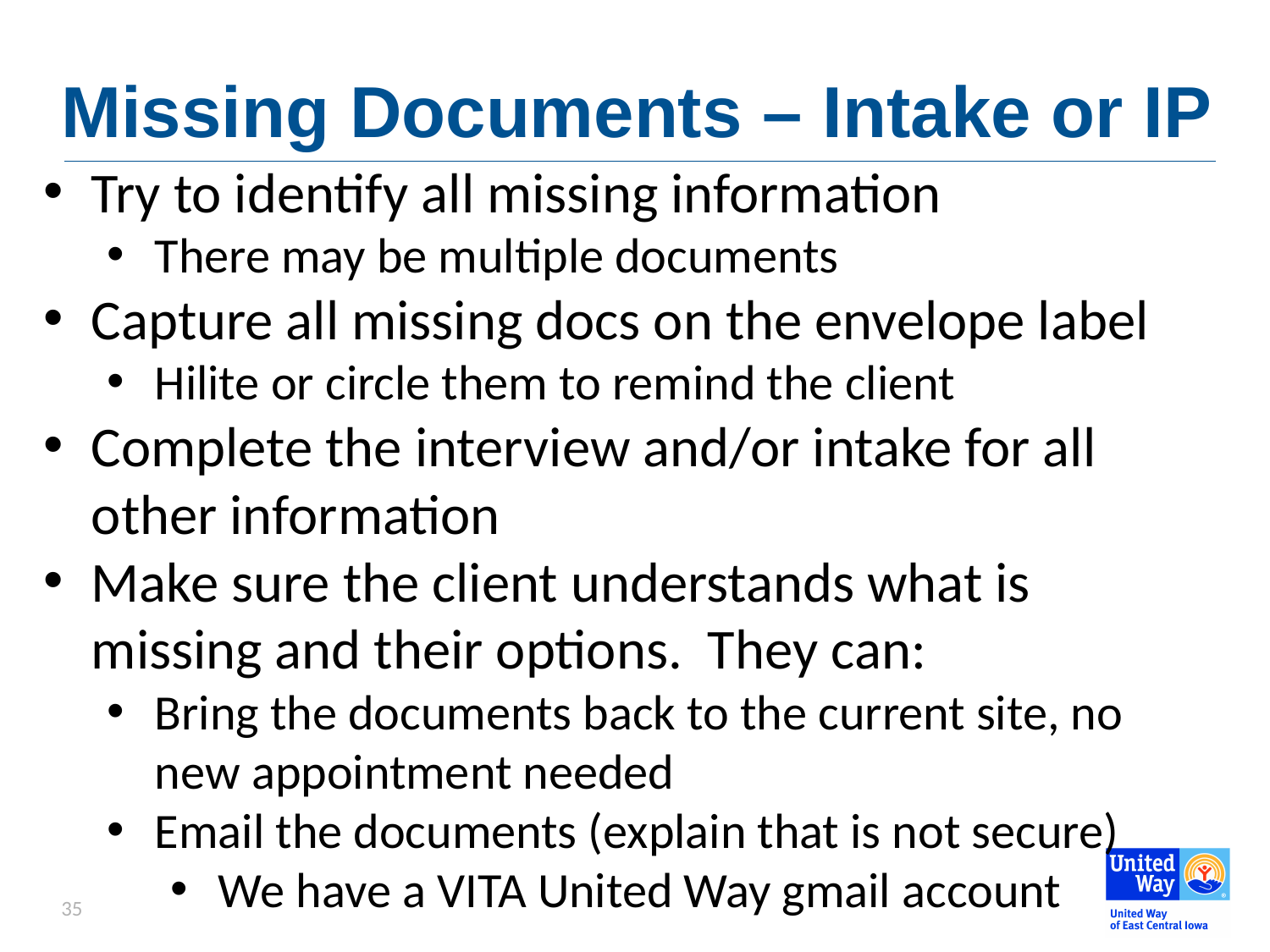

# Missing Documents – Intake or IP
Try to identify all missing information
There may be multiple documents
Capture all missing docs on the envelope label
Hilite or circle them to remind the client
Complete the interview and/or intake for all other information
Make sure the client understands what is missing and their options.  They can:
Bring the documents back to the current site, no new appointment needed
Email the documents (explain that is not secure)
We have a VITA United Way gmail account
35